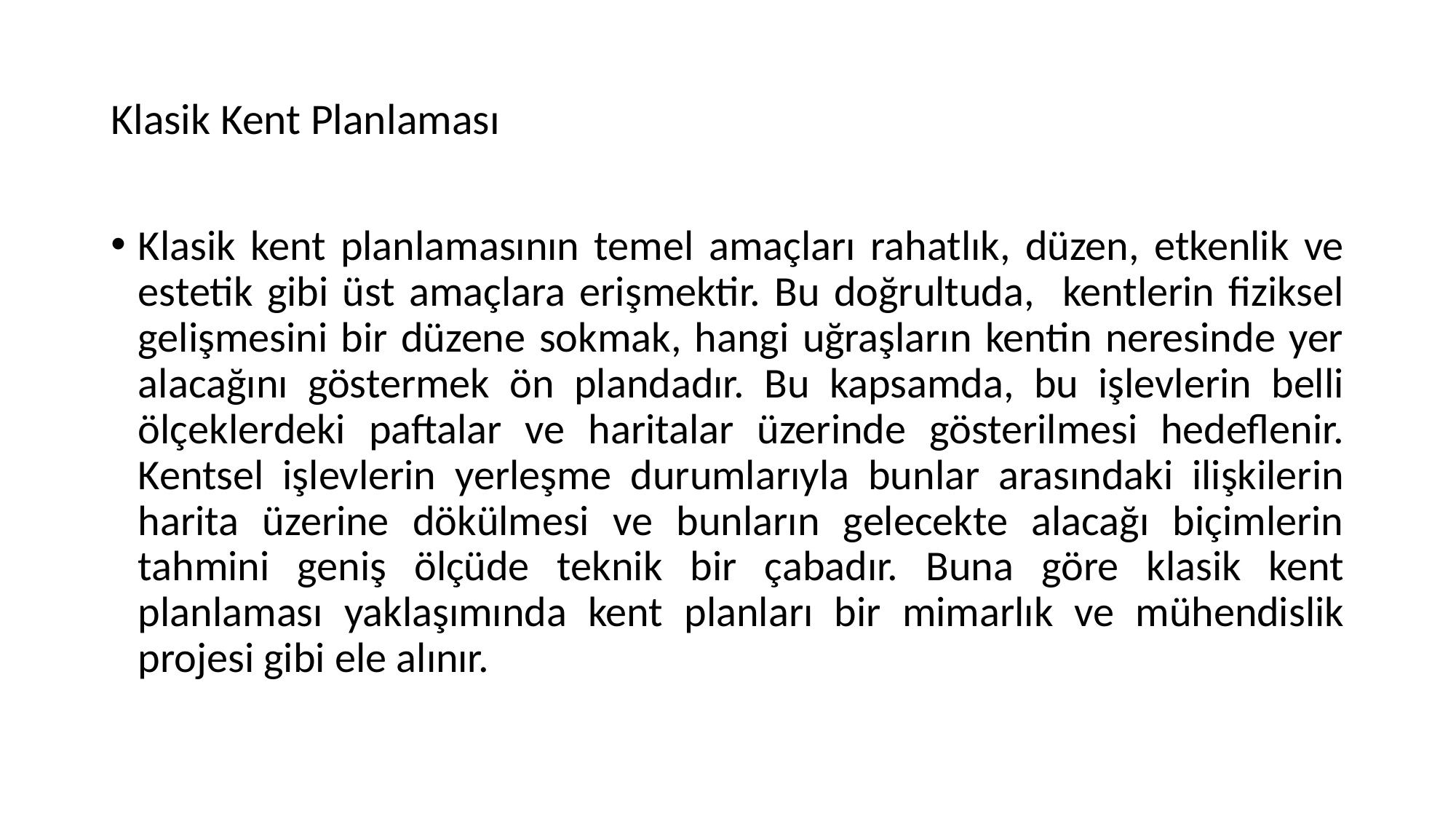

# Klasik Kent Planlaması
Klasik kent planlamasının temel amaçları rahatlık, düzen, etkenlik ve estetik gibi üst amaçlara erişmektir. Bu doğrultuda,  kentlerin fiziksel gelişmesini bir düzene sokmak, hangi uğraşların kentin neresinde yer alacağını göstermek ön plandadır. Bu kapsamda, bu işlevlerin belli ölçeklerdeki paftalar ve haritalar üzerinde gösterilmesi hedeflenir. Kentsel işlevlerin yerleşme durumlarıyla bunlar arasındaki ilişkilerin harita üzerine dökülmesi ve bunların gelecekte alacağı biçimlerin tahmini geniş ölçüde teknik bir çabadır. Buna göre klasik kent planlaması yaklaşımında kent planları bir mimarlık ve mühendislik projesi gibi ele alınır.